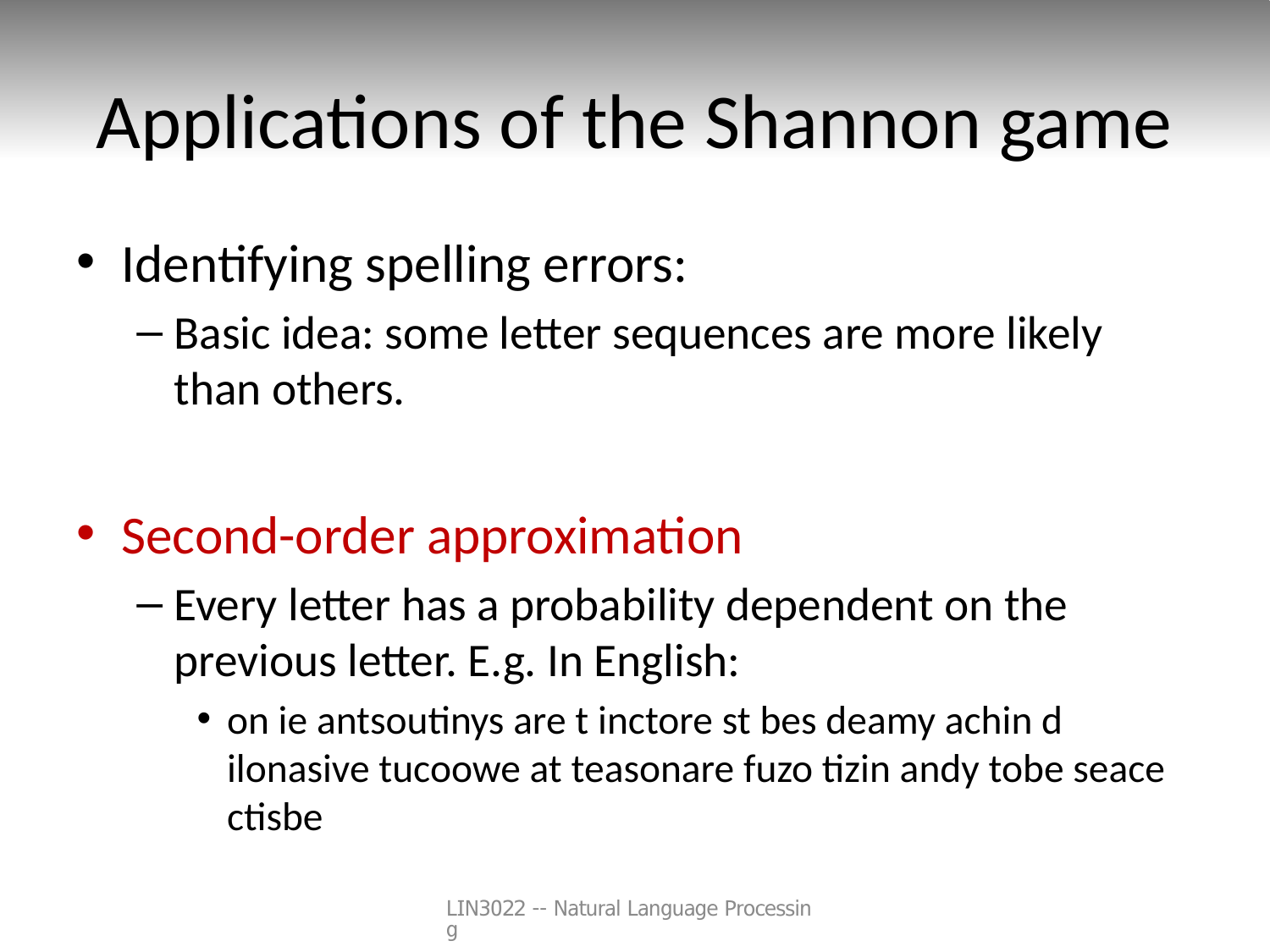

# Applications of the Shannon game
Identifying spelling errors:
Basic idea: some letter sequences are more likely than others.

Second-order approximation
Every letter has a probability dependent on the previous letter. E.g. In English:
on ie antsoutinys are t inctore st bes deamy achin d ilonasive tucoowe at teasonare fuzo tizin andy tobe seace ctisbe

LIN3022 -- Natural Language Processing